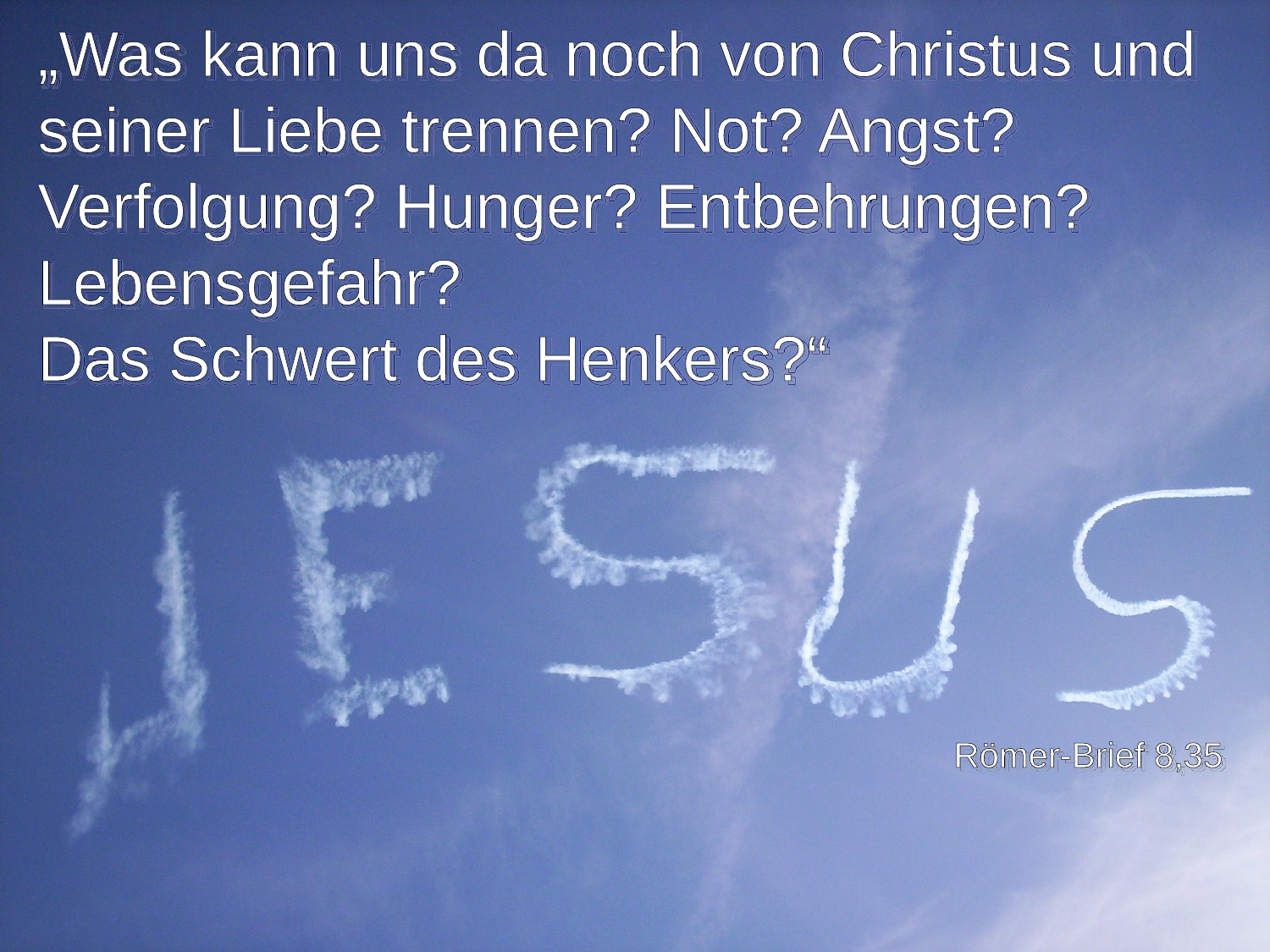

# „Was kann uns da noch von Christus und seiner Liebe trennen? Not? Angst? Verfolgung? Hunger? Entbehrungen? Lebensgefahr? Das Schwert des Henkers?“
Römer-Brief 8,35